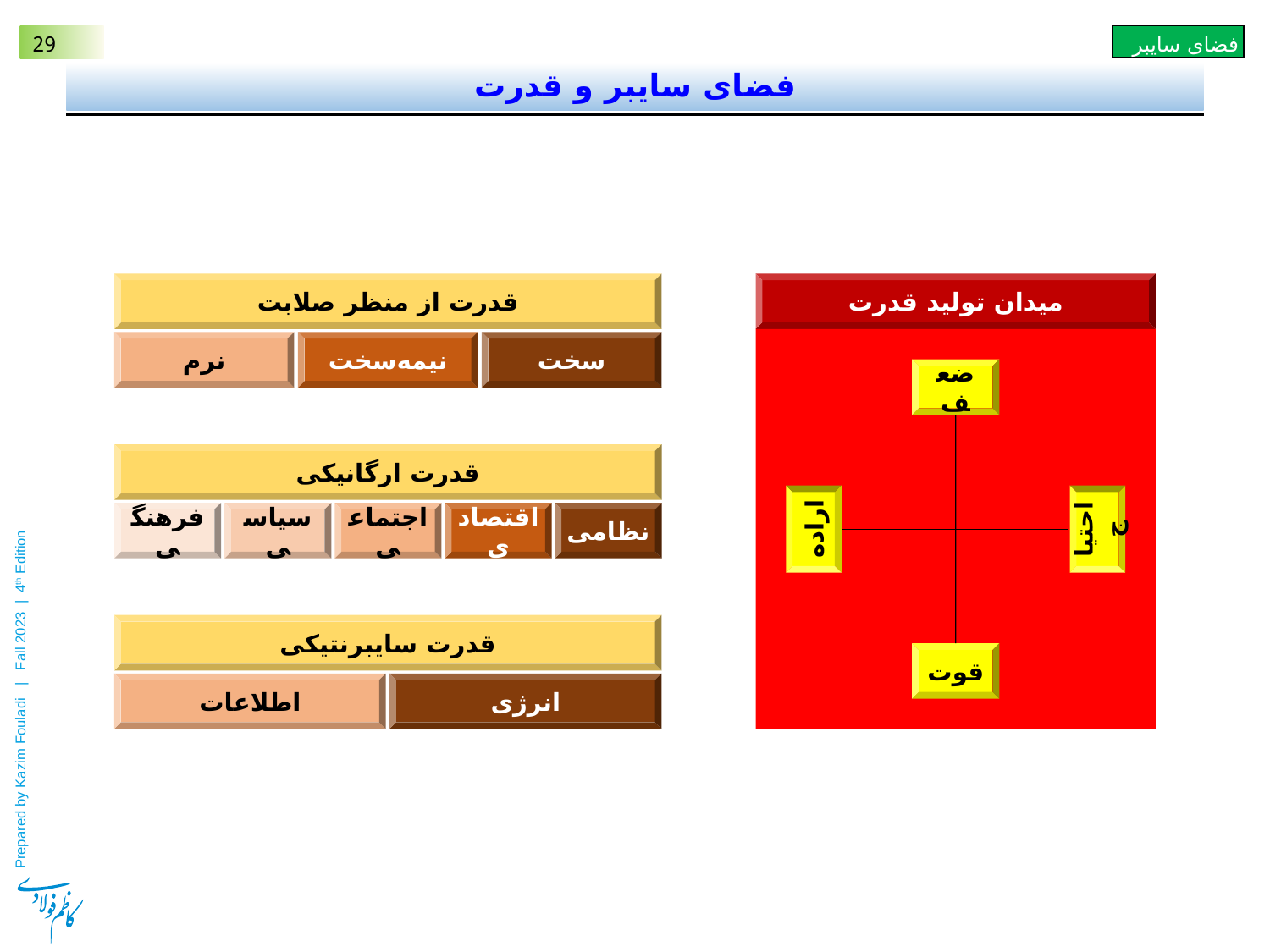

# فضای سایبر و قدرت

قدرت از منظر صلابت
نرم
نیمه‌سخت
سخت
میدان تولید قدرت

ضعف
اراده
احتیاج
قوت
قدرت ارگانیکی
فرهنگی
سیاسی
اجتماعی
اقتصادی
نظامی
قدرت سایبرنتیکی
اطلاعات
انرژی